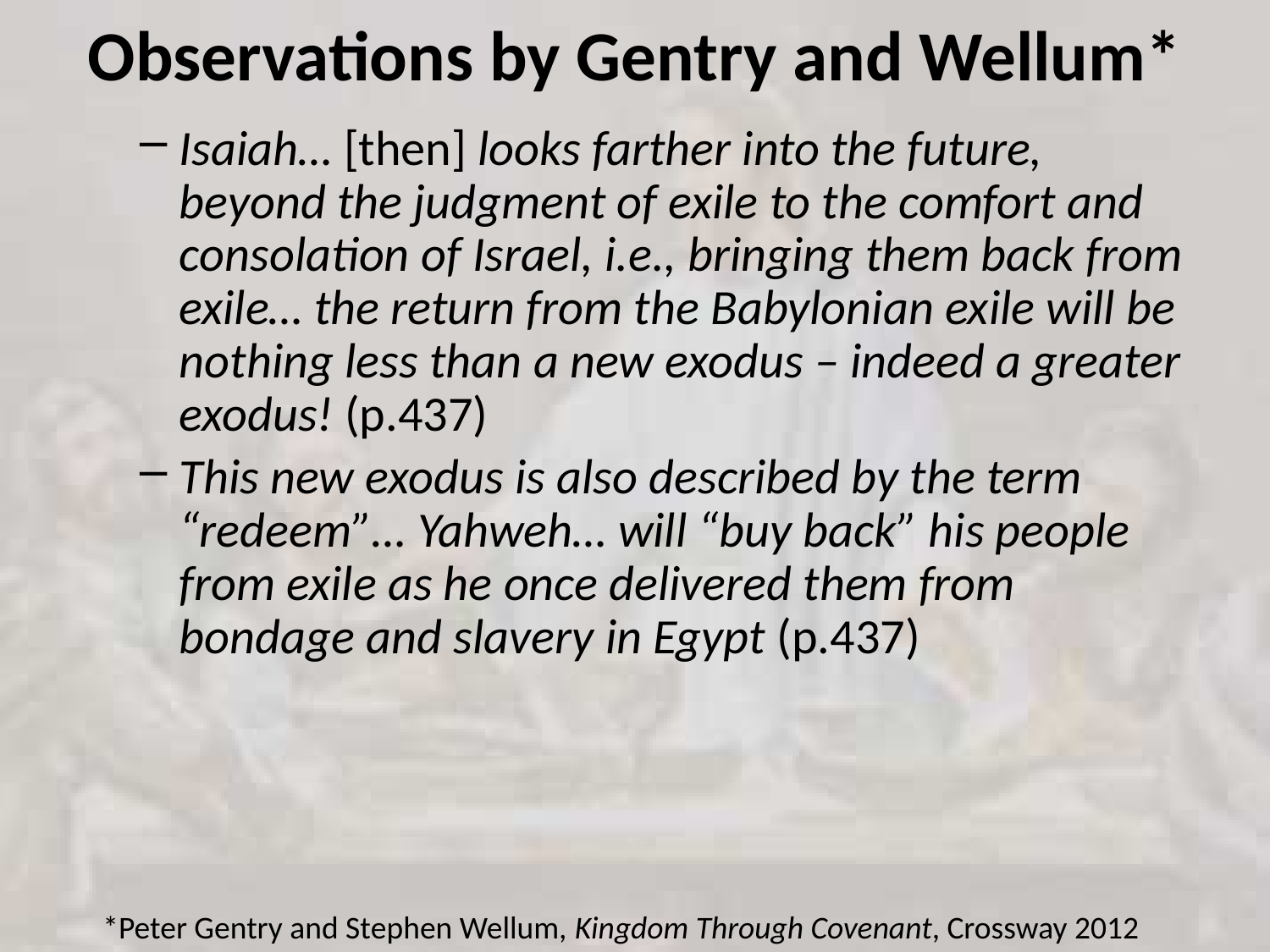

# Observations by Gentry and Wellum*
Isaiah… [then] looks farther into the future, beyond the judgment of exile to the comfort and consolation of Israel, i.e., bringing them back from exile… the return from the Babylonian exile will be nothing less than a new exodus – indeed a greater exodus! (p.437)
This new exodus is also described by the term “redeem”… Yahweh… will “buy back” his people from exile as he once delivered them from bondage and slavery in Egypt (p.437)
*Peter Gentry and Stephen Wellum, Kingdom Through Covenant, Crossway 2012